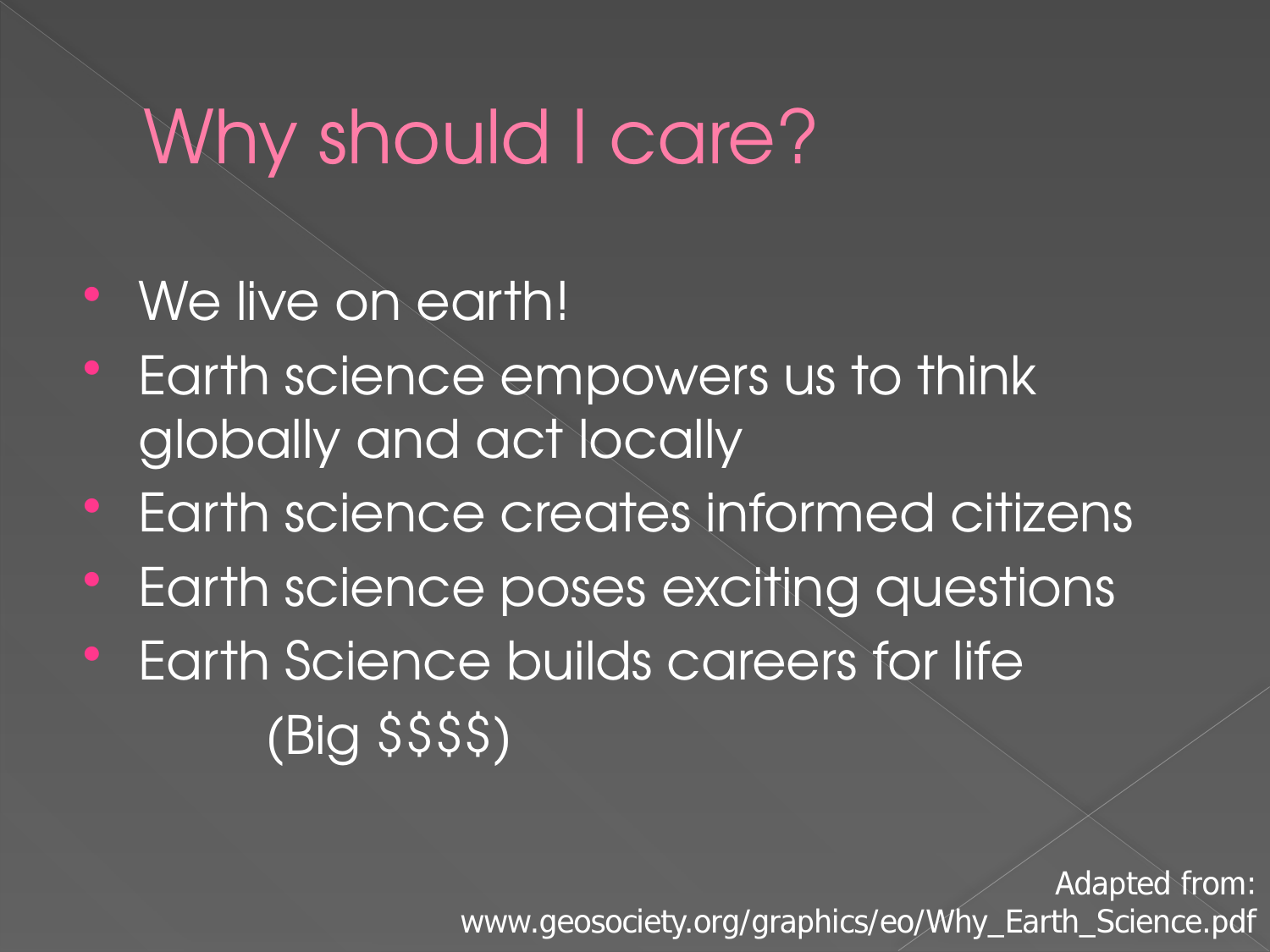

# Why should I care?
We live on earth!
Earth science empowers us to think globally and act locally
Earth science creates informed citizens
Earth science poses exciting questions
Earth Science builds careers for life
		(Big $$$$)

Adapted from: www.geosociety.org/graphics/eo/Why_Earth_Science.pdf